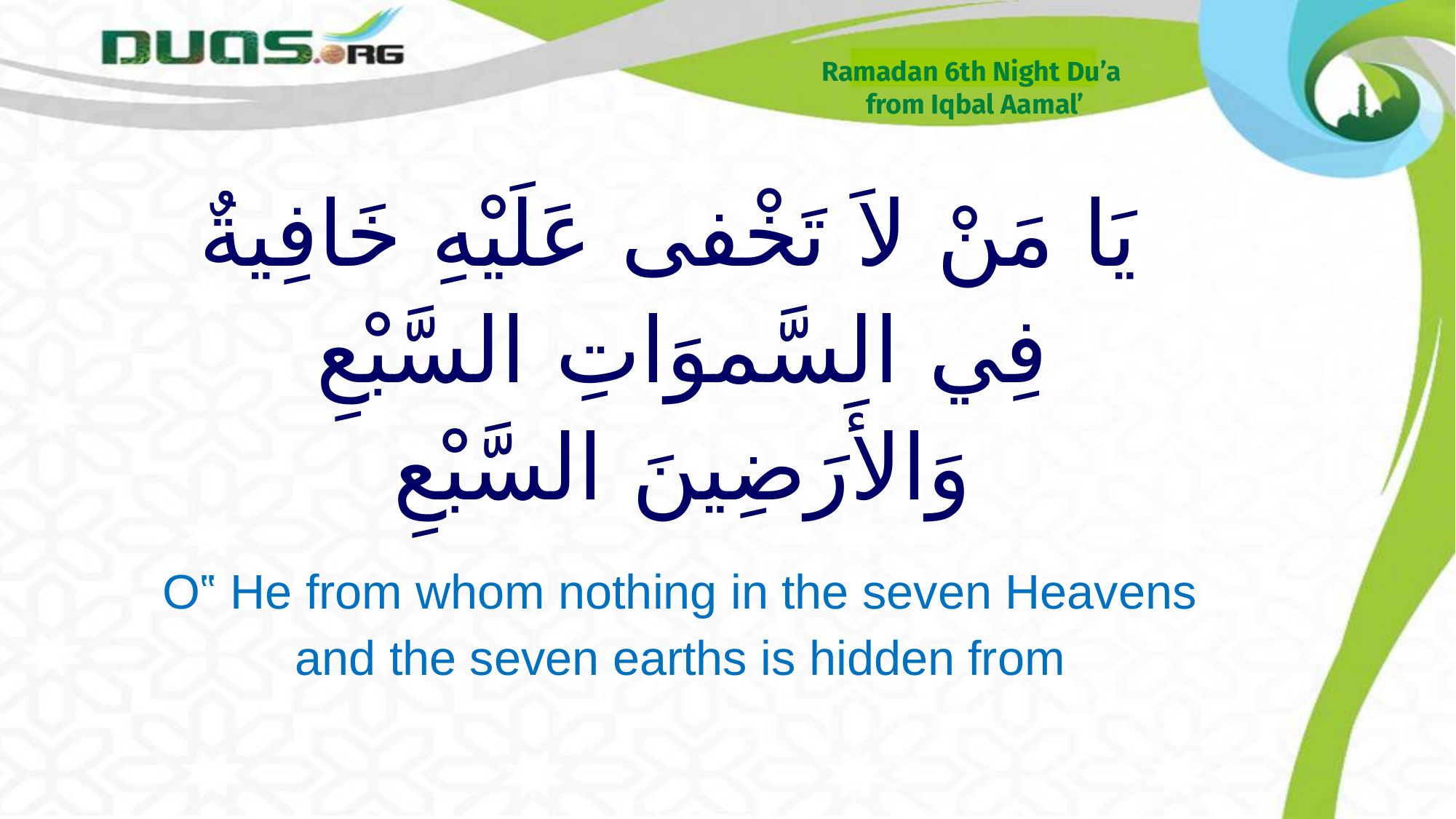

Ramadan 6th Night Du’a
from Iqbal Aamal’
# يَا مَنْ لاَ تَخْفى عَلَيْهِ خَافِيةٌ فِي السَّموَاتِ السَّبْعِ وَالأَرَضِينَ السَّبْعِ
O‟ He from whom nothing in the seven Heavens and the seven earths is hidden from